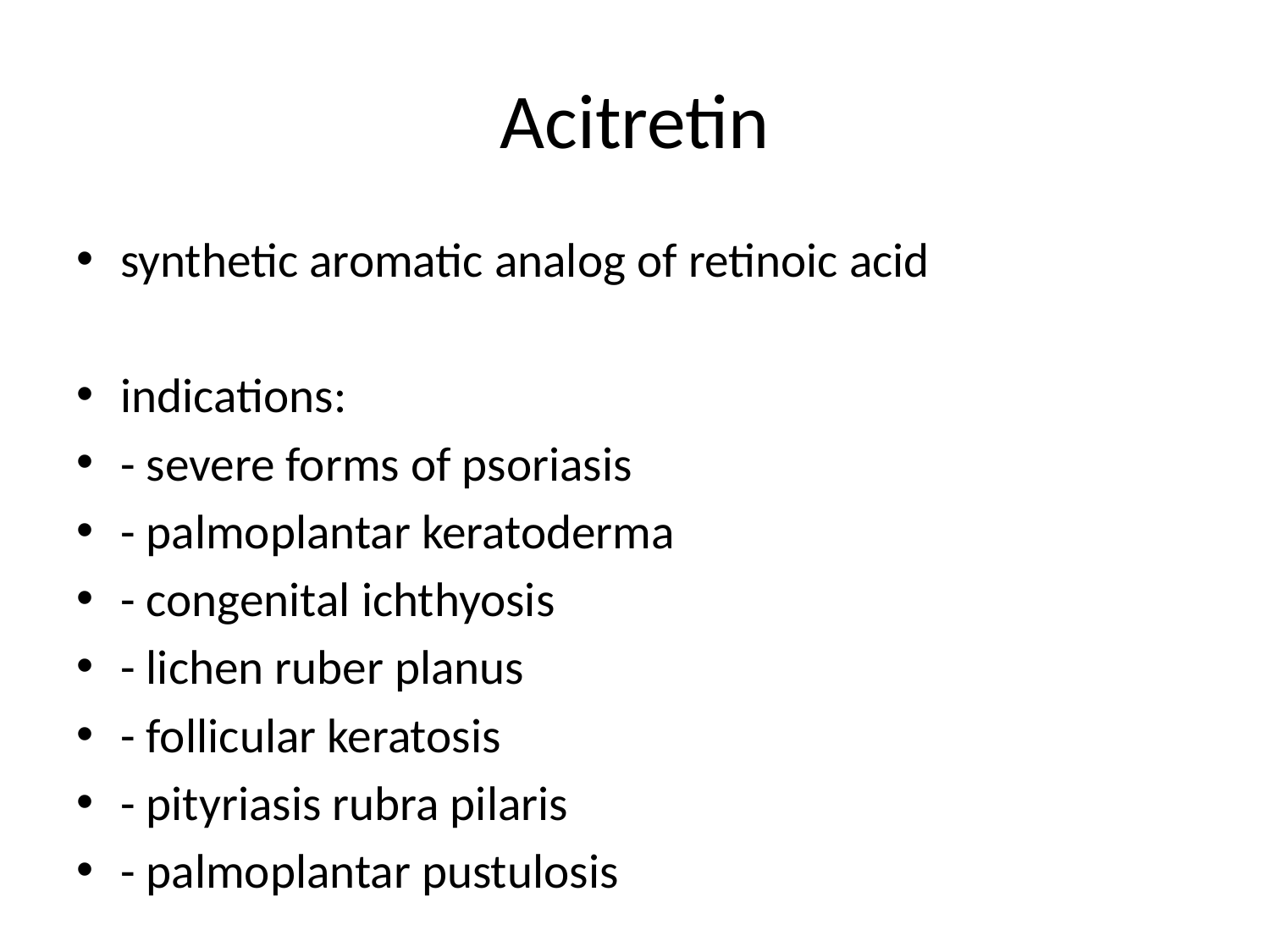

# Acitretin
synthetic aromatic analog of retinoic acid

indications:
- severe forms of psoriasis
- palmoplantar keratoderma
- congenital ichthyosis
- lichen ruber planus
- follicular keratosis
- pityriasis rubra pilaris
- palmoplantar pustulosis